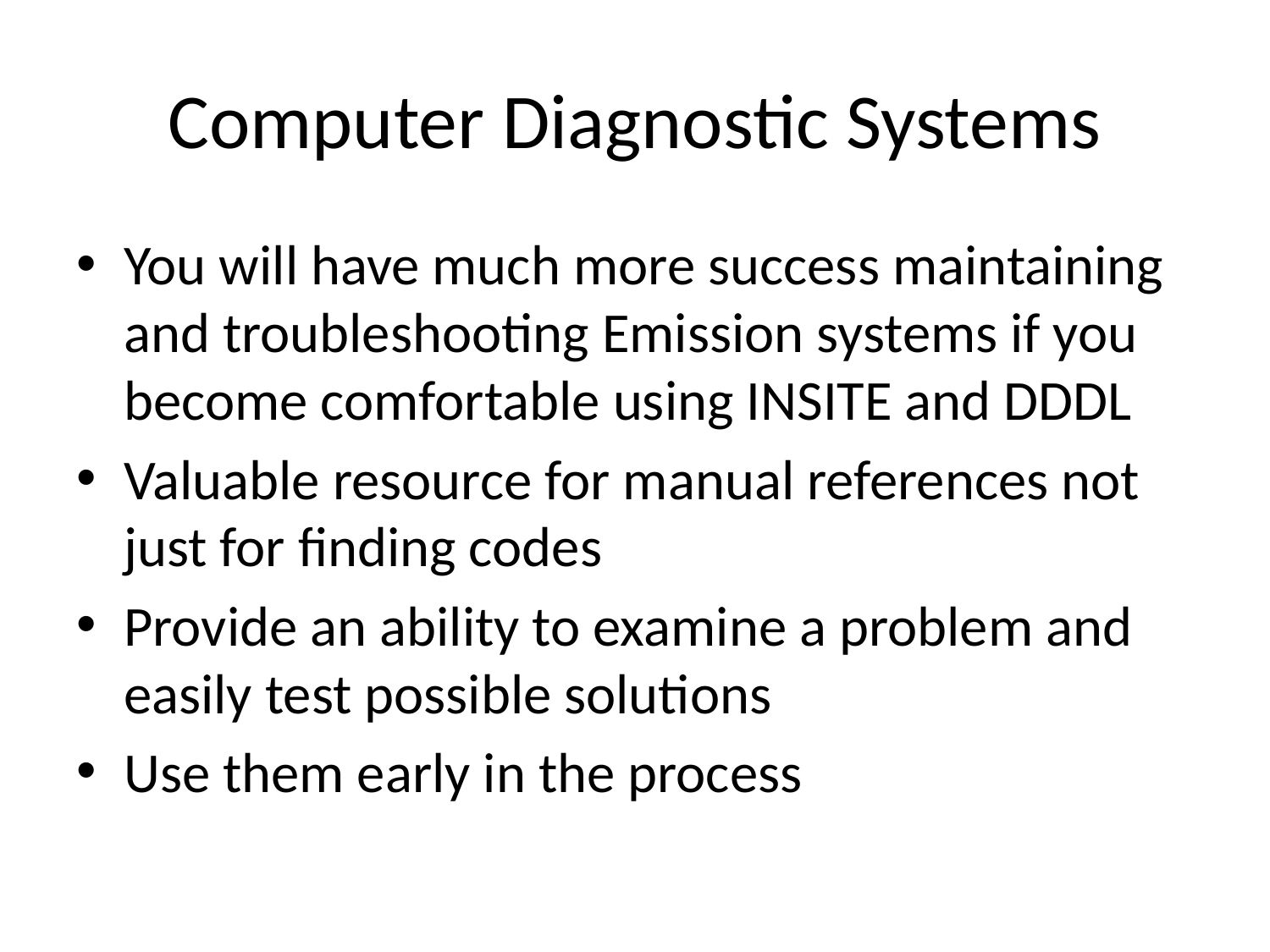

# Computer Diagnostic Systems
You will have much more success maintaining and troubleshooting Emission systems if you become comfortable using INSITE and DDDL
Valuable resource for manual references not just for finding codes
Provide an ability to examine a problem and easily test possible solutions
Use them early in the process